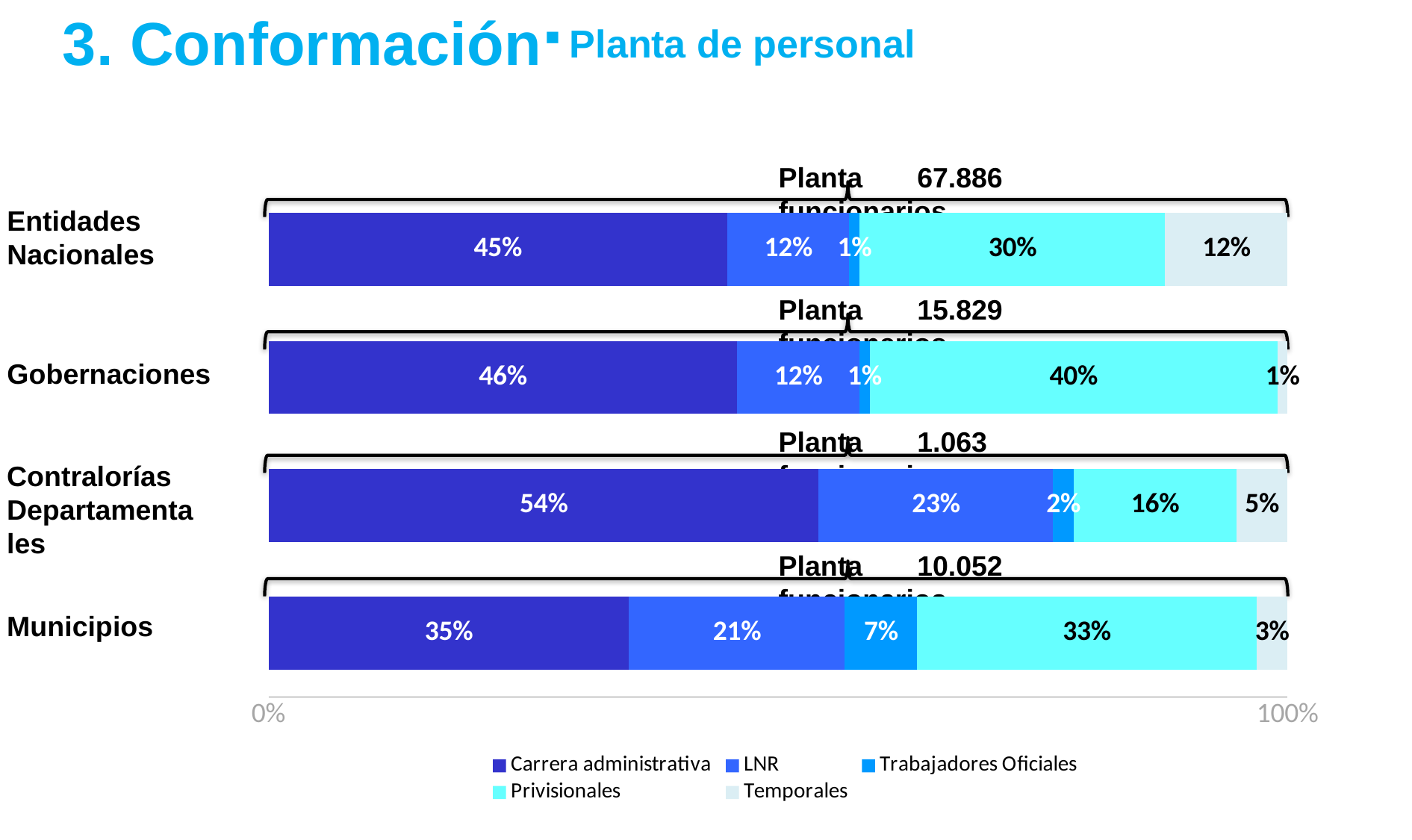

3. Conformación
Planta de personal

Planta       67.886 funcionarios

### Chart

| Category | Carrera administrativa | LNR | Trabajadores Oficiales | Privisionales | Temporales |
|---|---|---|---|---|---|
| ÍTM | 0.35000000000000014 | 0.21000000000000008 | 0.07000000000000002 | 0.33000000000000024 | 0.030000000000000002 |
| ÍTD Contralorías | 0.54 | 0.23 | 0.02000000000000001 | 0.16 | 0.05 |
| ÍTD | 0.46 | 0.12000000000000002 | 0.010000000000000005 | 0.4 | 0.010000000000000005 |
| ÍTN | 0.45 | 0.12000000000000002 | 0.010000000000000005 | 0.30000000000000016 | 0.12000000000000002 |
Entidades
Nacionales
Planta       15.829 funcionarios
Gobernaciones
Planta       1.063 funcionarios
Contralorías Departamentales
Planta       10.052 funcionarios
Municipios